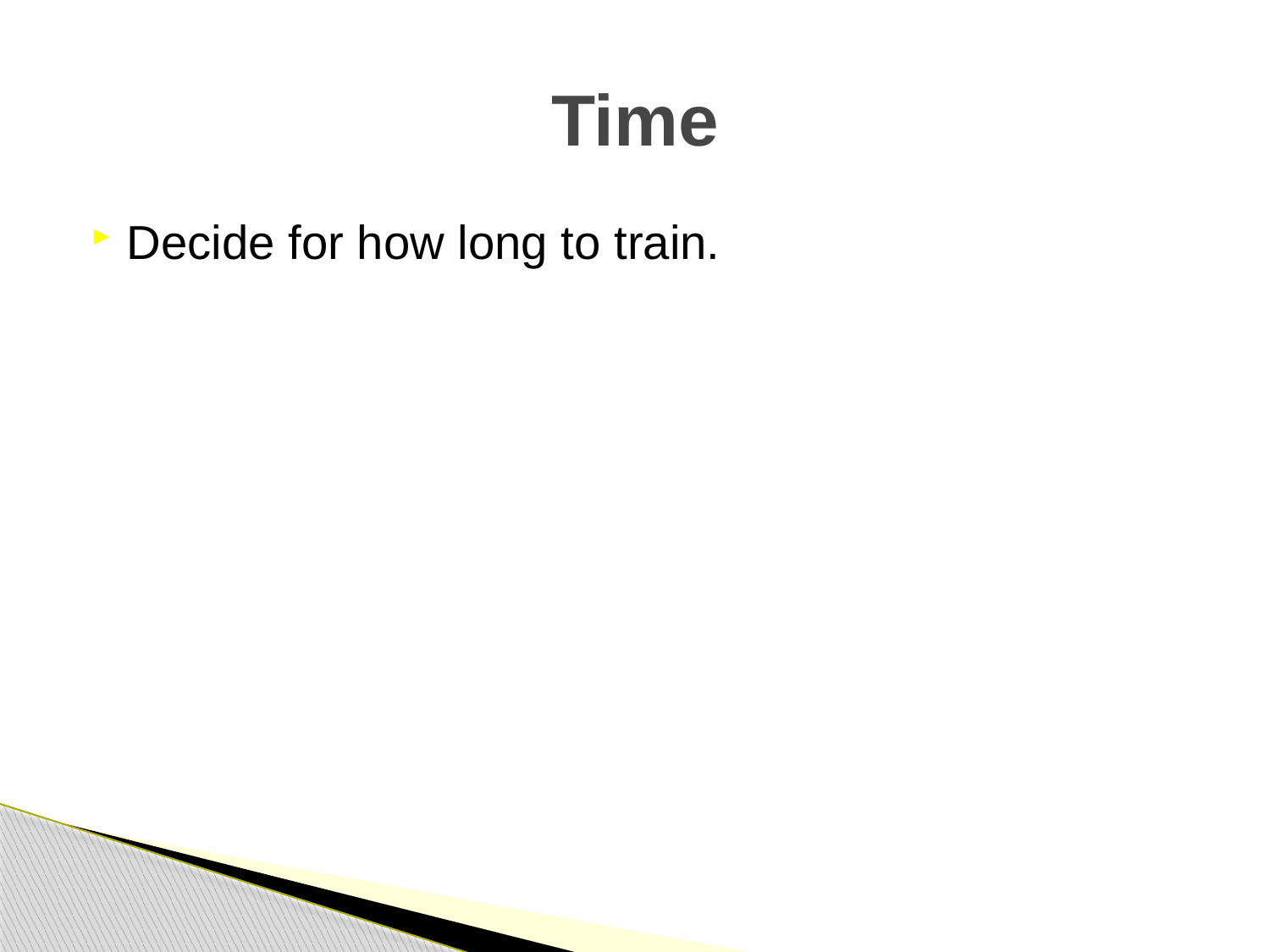

# Time
Decide for how long to train.